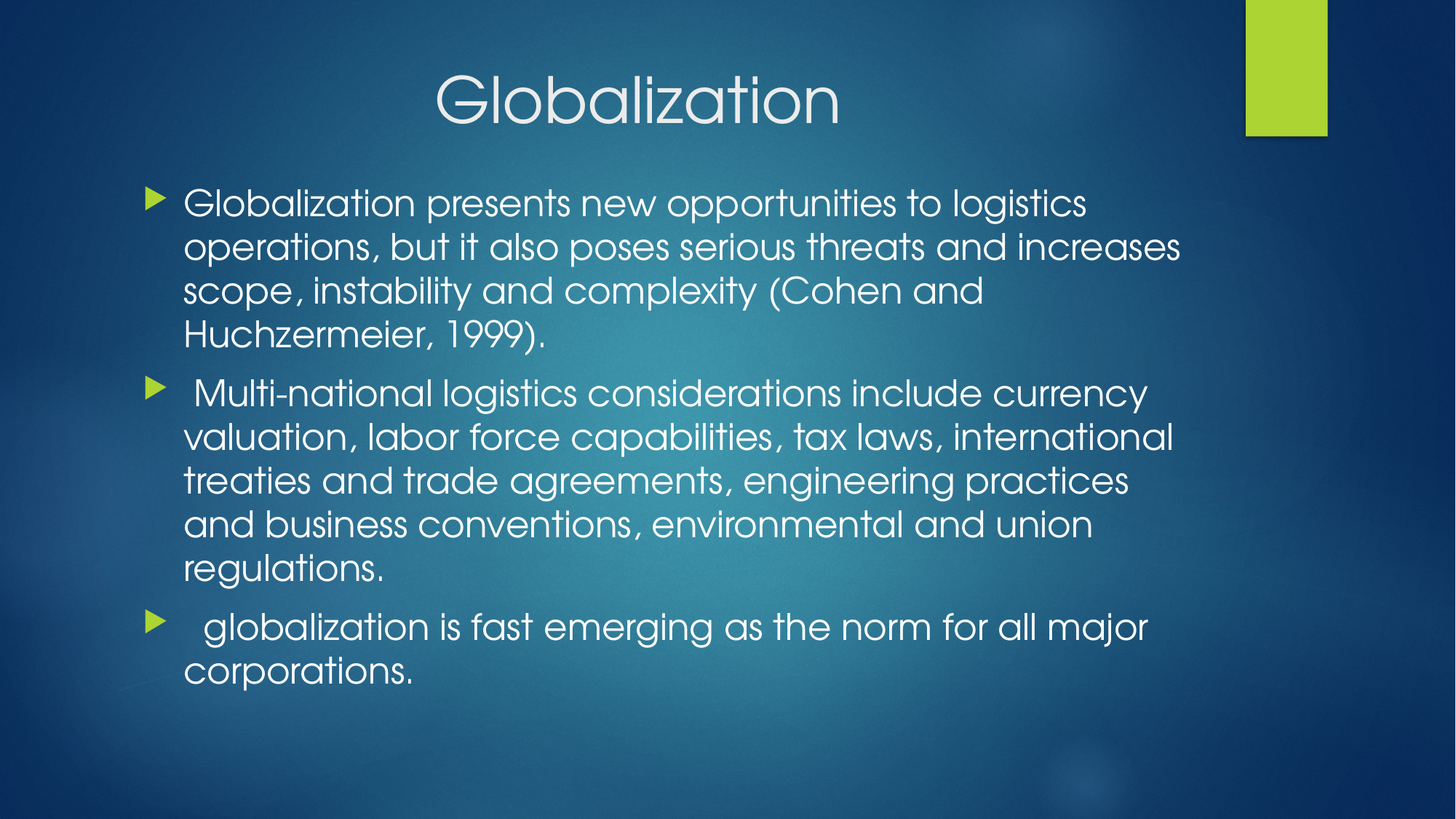

# Globalization
Globalization presents new opportunities to logistics operations, but it also poses serious threats and increases scope, instability and complexity (Cohen and Huchzermeier, 1999).
 Multi-national logistics considerations include currency valuation, labor force capabilities, tax laws, international treaties and trade agreements, engineering practices and business conventions, environmental and union regulations.
  globalization is fast emerging as the norm for all major corporations.